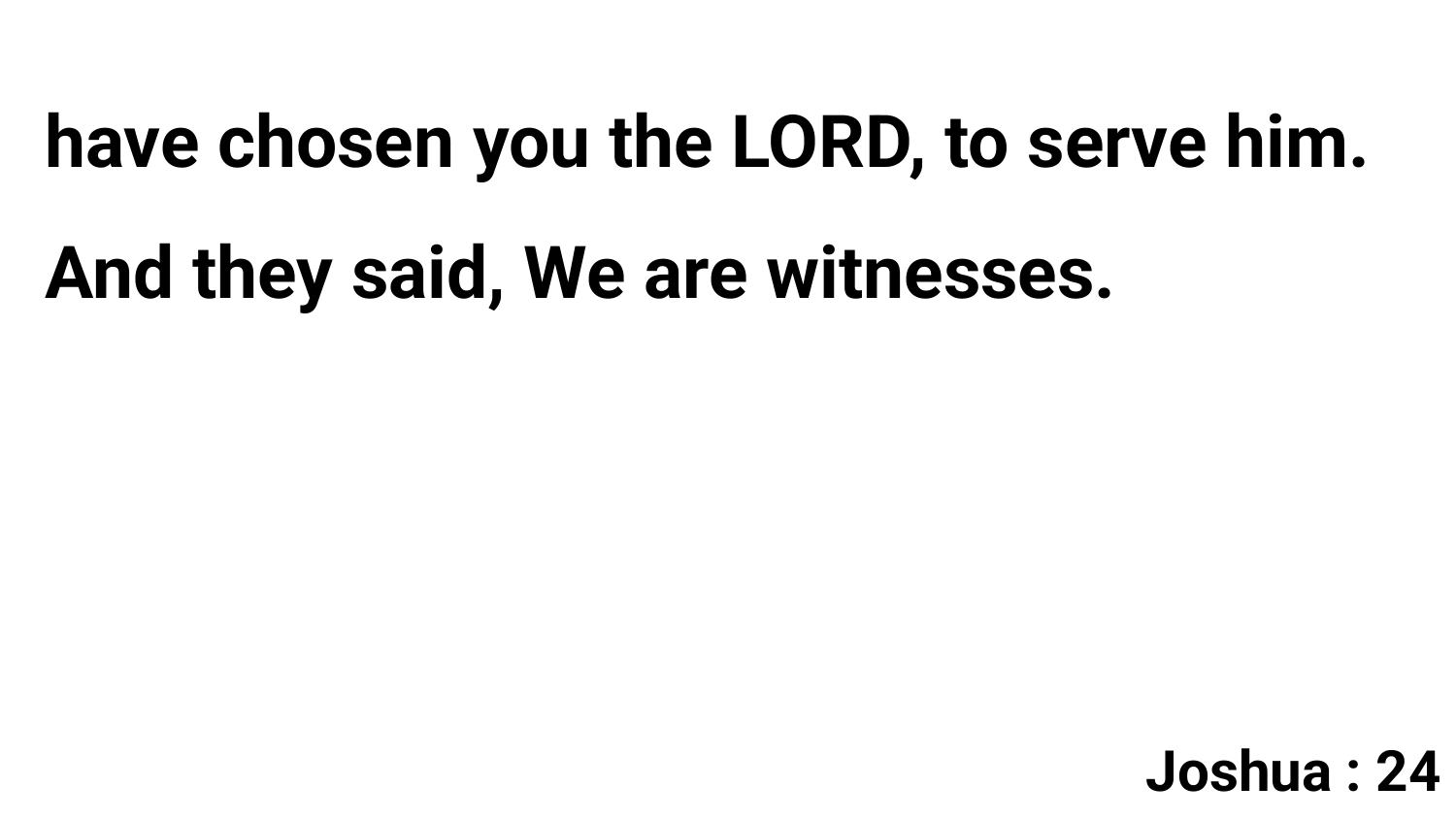

have chosen you the LORD, to serve him. And they said, We are witnesses.
Joshua : 24